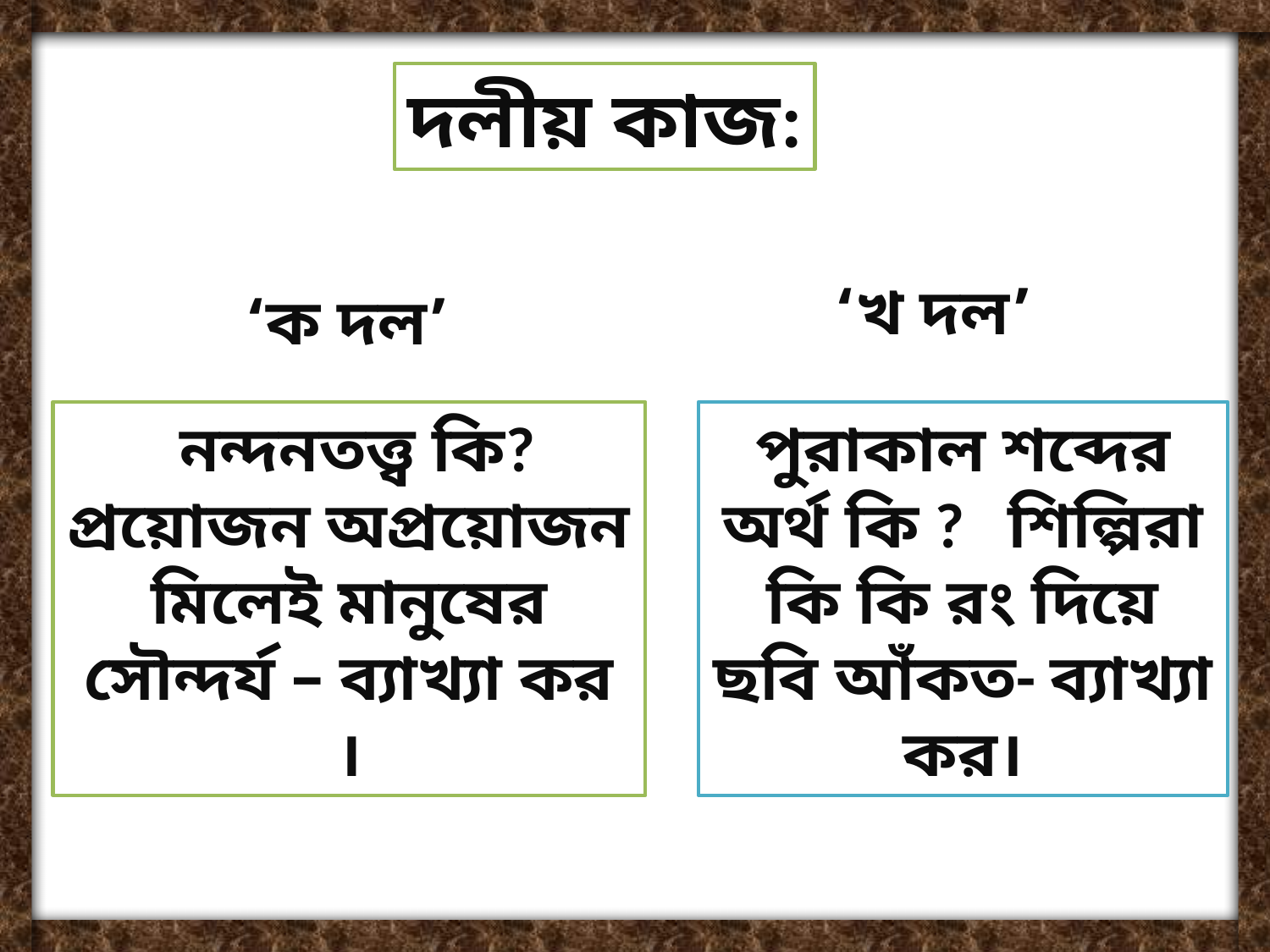

দলীয় কাজ:
‘খ দল’
‘ক দল’
 নন্দনতত্ত্ব কি? প্রয়োজন অপ্রয়োজন মিলেই মানুষের সৌন্দর্য – ব্যাখ্যা কর ।
পুরাকাল শব্দের অর্থ কি ?   শিল্পিরা কি কি রং দিয়ে ছবি আঁকত- ব্যাখ্যা কর।